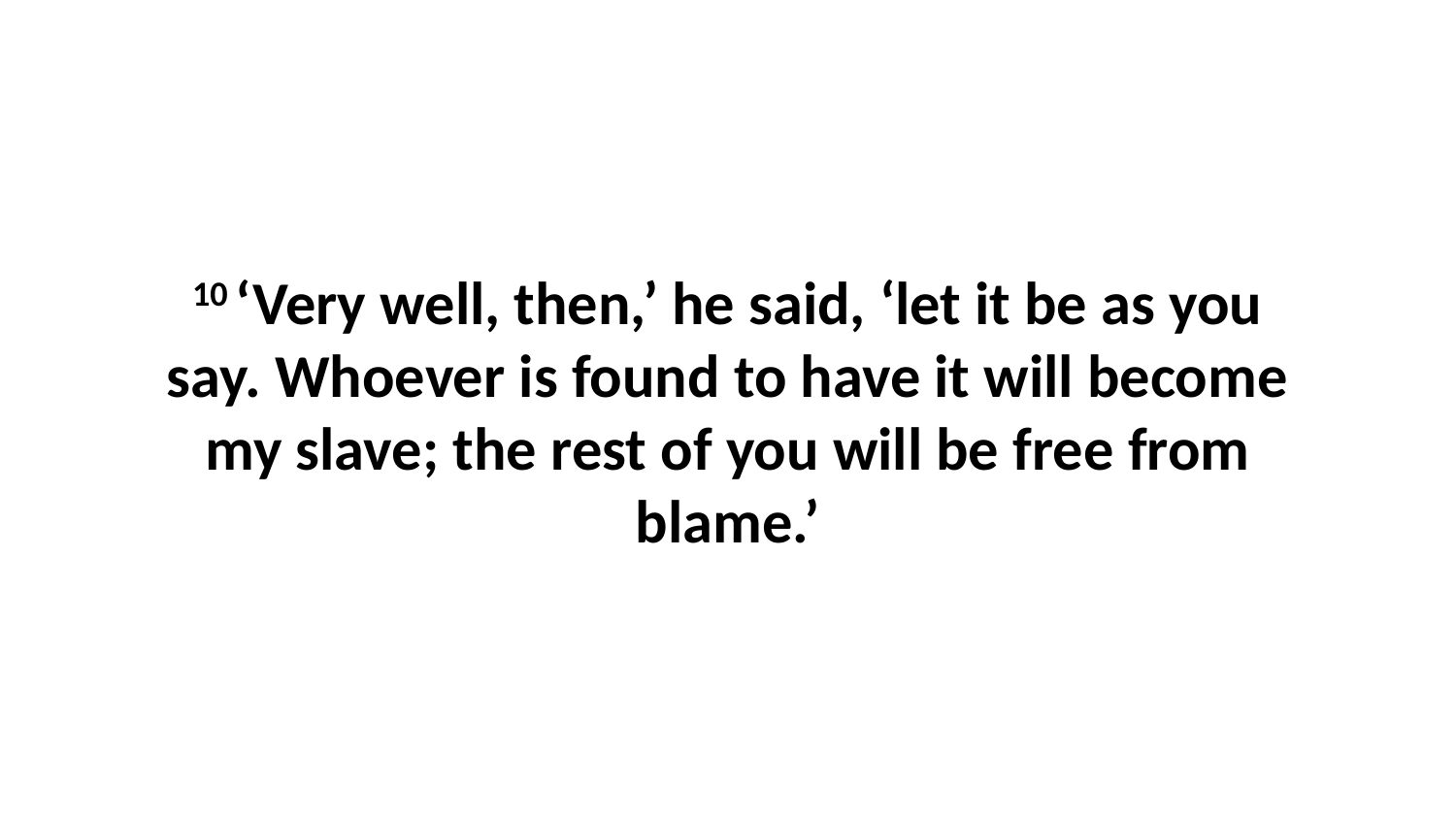

10 ‘Very well, then,’ he said, ‘let it be as you say. Whoever is found to have it will become my slave; the rest of you will be free from blame.’